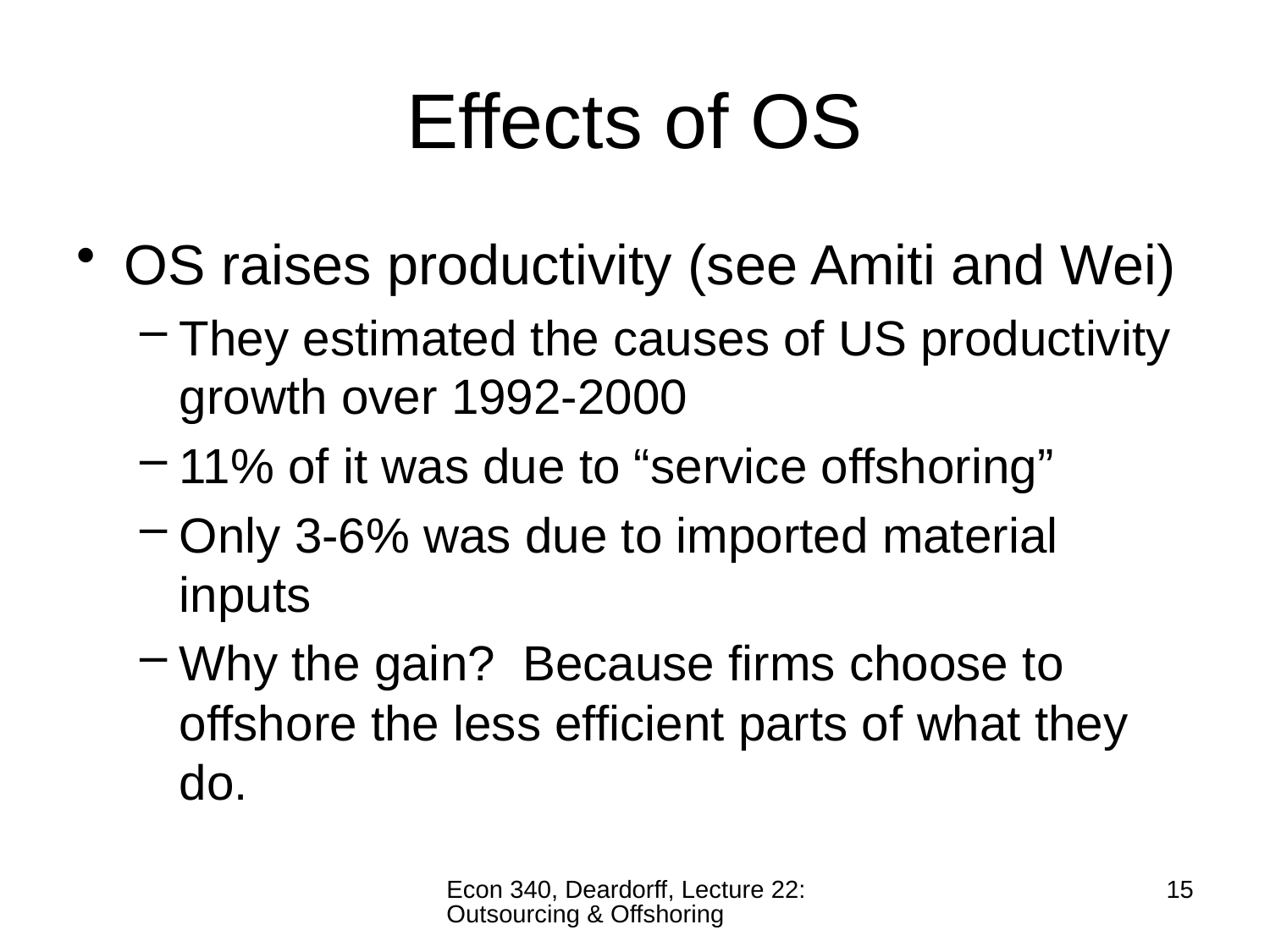

# Effects of OS
OS raises productivity (see Amiti and Wei)
They estimated the causes of US productivity growth over 1992-2000
11% of it was due to “service offshoring”
Only 3-6% was due to imported material inputs
Why the gain?  Because firms choose to offshore the less efficient parts of what they do.
Econ 340, Deardorff, Lecture 22:  Outsourcing & Offshoring
15